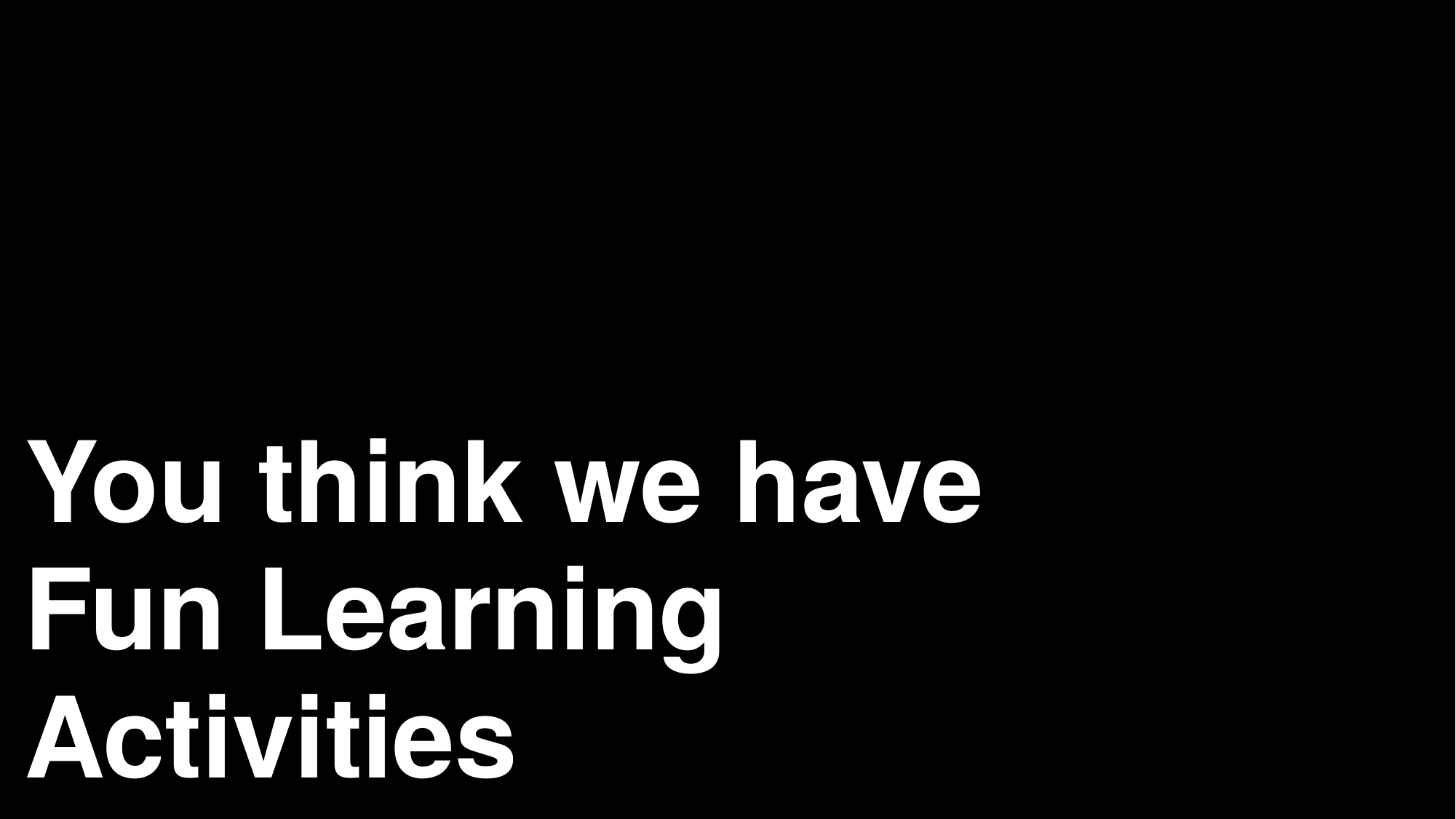

# You think we have Fun Learning Activities